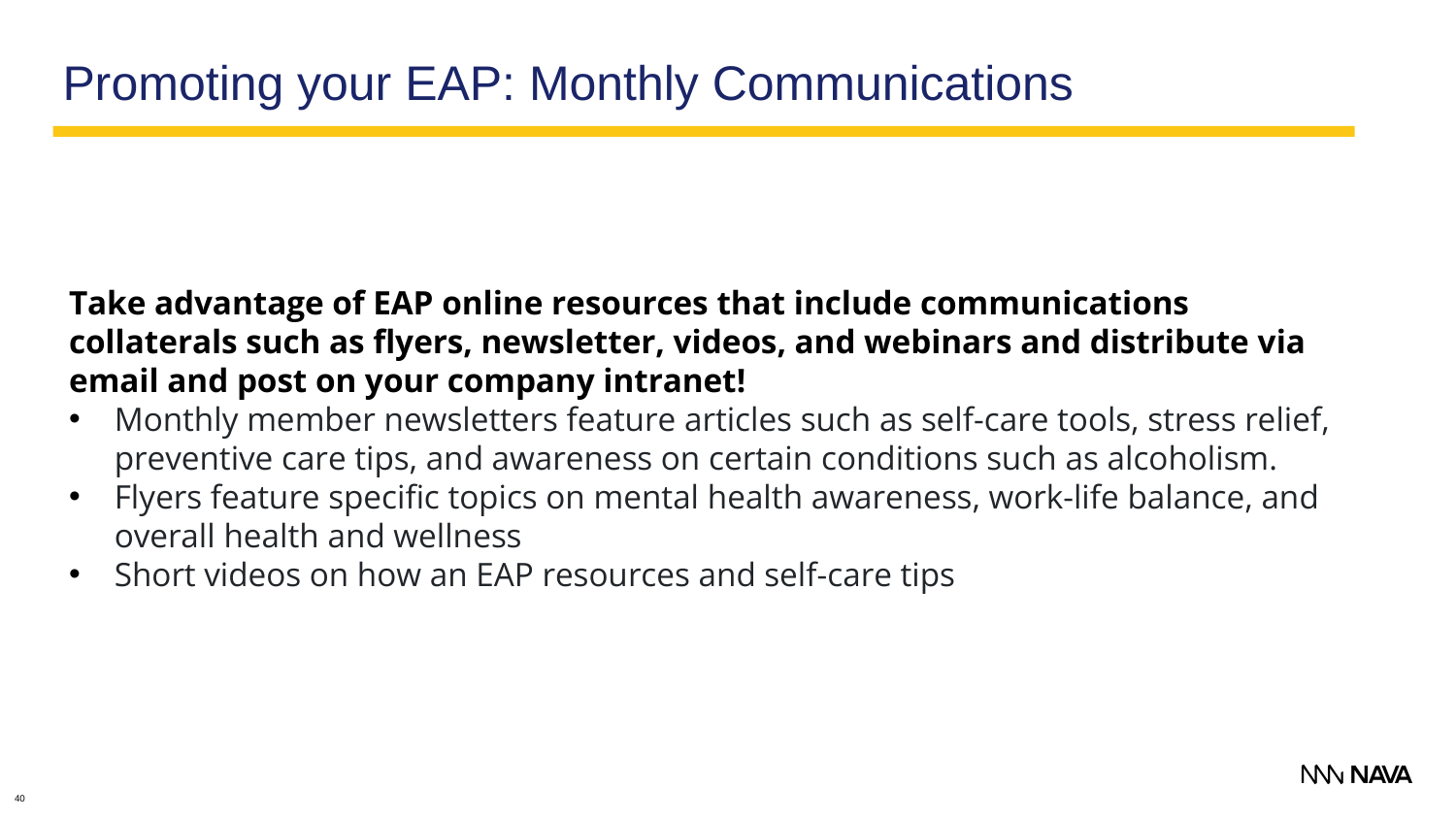

Promoting your EAP: Monthly Communications

Take advantage of EAP online resources that include communications collaterals such as flyers, newsletter, videos, and webinars and distribute via email and post on your company intranet!
Monthly member newsletters feature articles such as self-care tools, stress relief, preventive care tips, and awareness on certain conditions such as alcoholism.
Flyers feature specific topics on mental health awareness, work-life balance, and overall health and wellness
Short videos on how an EAP resources and self-care tips

40